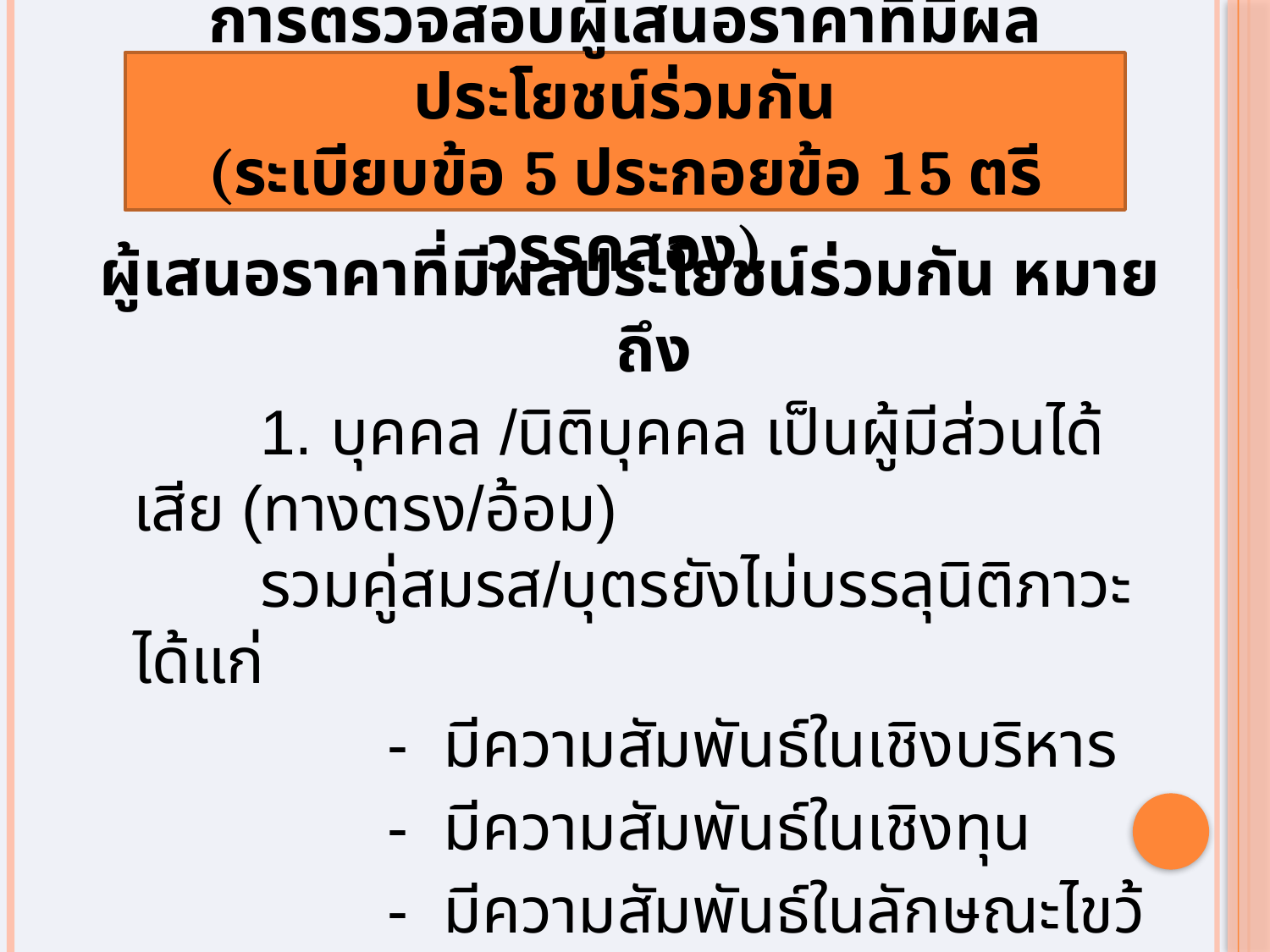

การตรวจสอบผู้เสนอราคาที่มีผลประโยชน์ร่วมกัน
(ระเบียบข้อ 5 ประกอยข้อ 15 ตรี วรรคสอง)
ผู้เสนอราคาที่มีผลประโยชน์ร่วมกัน หมายถึง
		1. บุคคล /นิติบุคคล เป็นผู้มีส่วนได้เสีย (ทางตรง/อ้อม)
    	รวมคู่สมรส/บุตรยังไม่บรรลุนิติภาวะ ได้แก่
         		-  มีความสัมพันธ์ในเชิงบริหาร
			-  มีความสัมพันธ์ในเชิงทุน
             	-  มีความสัมพันธ์ในลักษณะไขว้กัน
		2. เข้าเสนอราคา /เสนองาน ในคราวเดียวกัน